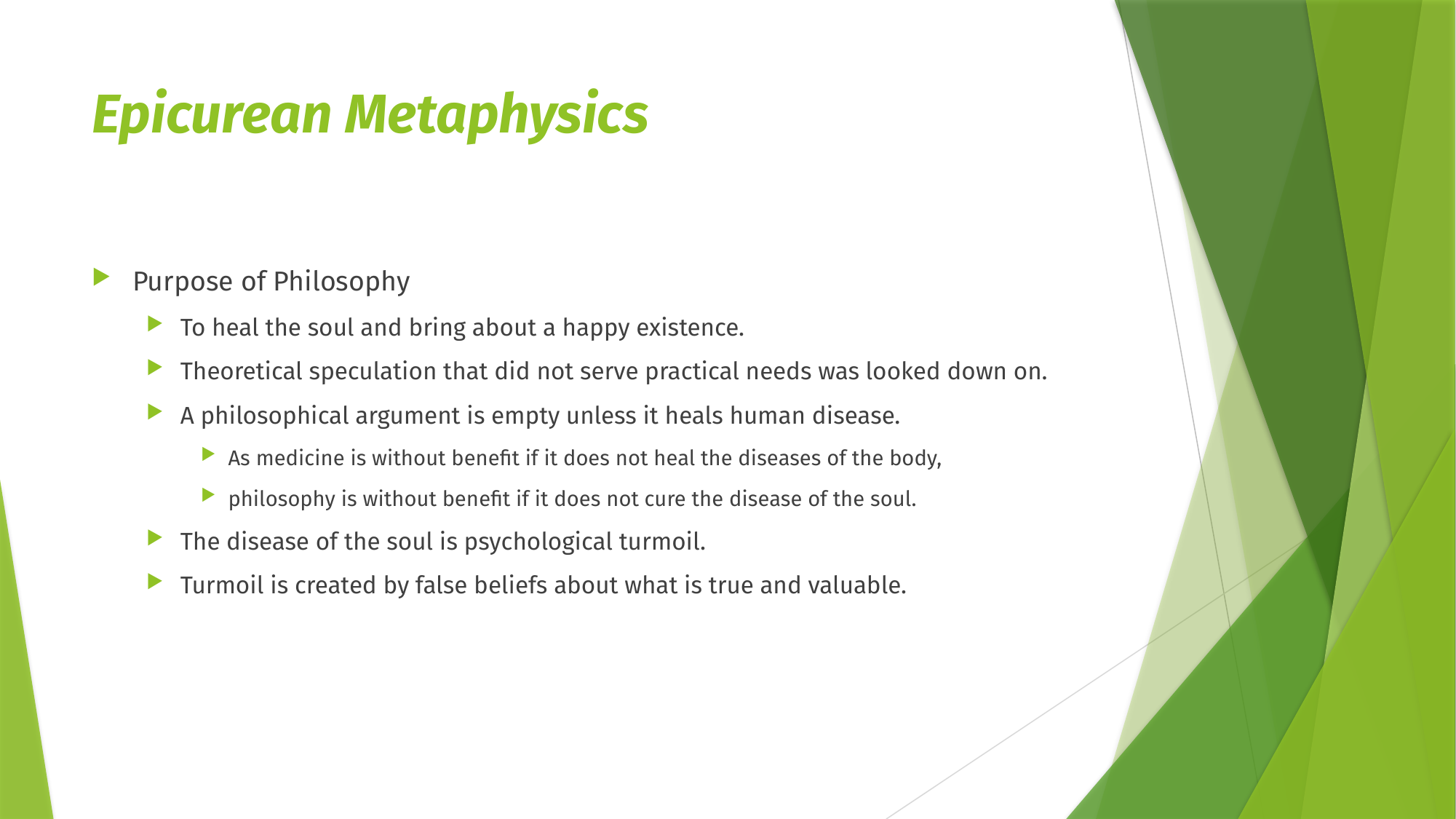

# Epicurean Metaphysics
Purpose of Philosophy
To heal the soul and bring about a happy existence.
Theoretical speculation that did not serve practical needs was looked down on.
A philosophical argument is empty unless it heals human disease.
As medicine is without benefit if it does not heal the diseases of the body,
philosophy is without benefit if it does not cure the disease of the soul.
The disease of the soul is psychological turmoil.
Turmoil is created by false beliefs about what is true and valuable.